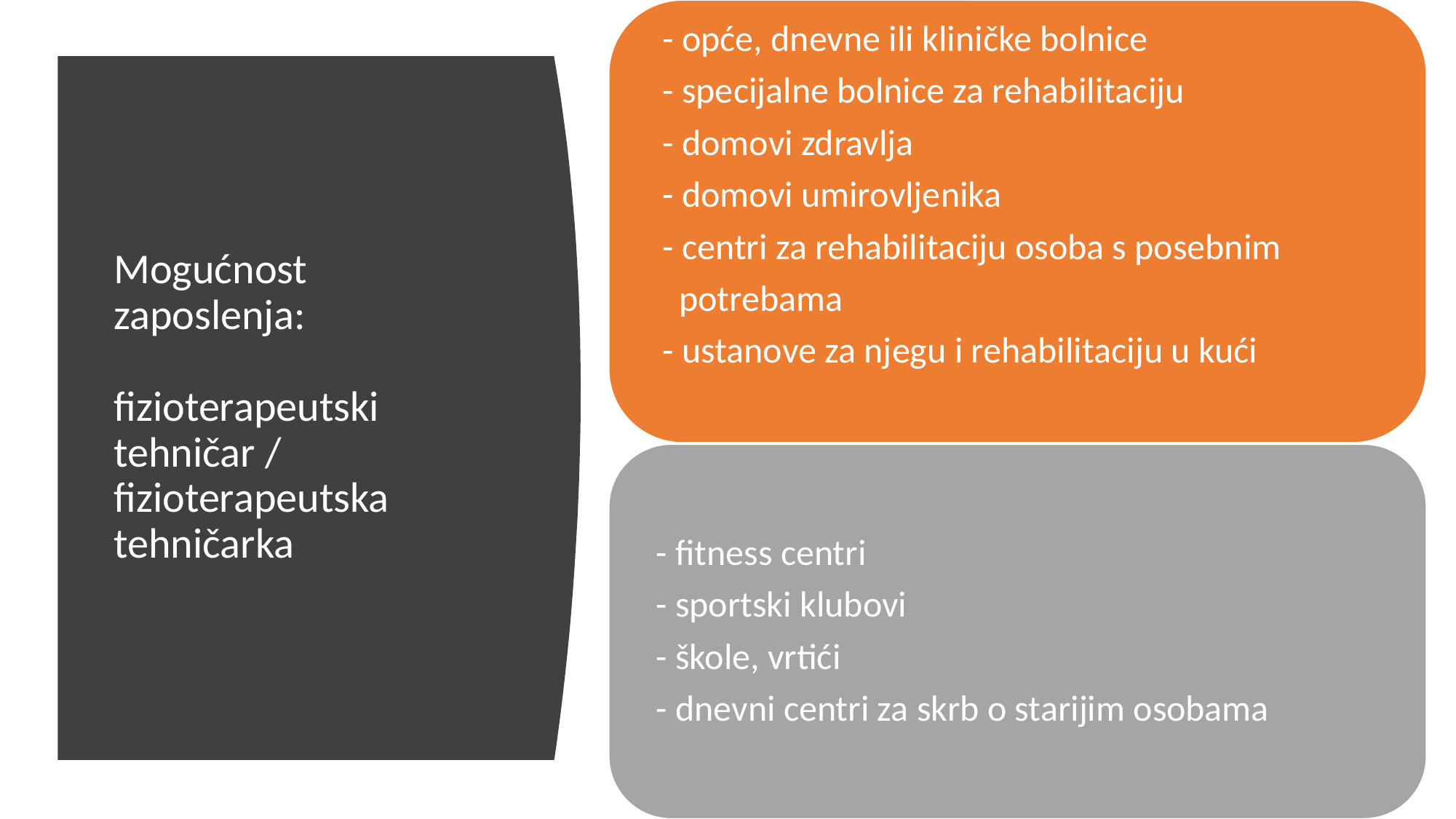

- opće, dnevne ili kliničke bolnice
- specijalne bolnice za rehabilitaciju
- domovi zdravlja
- domovi umirovljenika
- centri za rehabilitaciju osoba s posebnim
  potrebama
- ustanove za njegu i rehabilitaciju u kući

- fitness centri
- sportski klubovi
- škole, vrtići
- dnevni centri za skrb o starijim osobama

# Mogućnost zaposlenja: fizioterapeutski tehničar / fizioterapeutska tehničarka